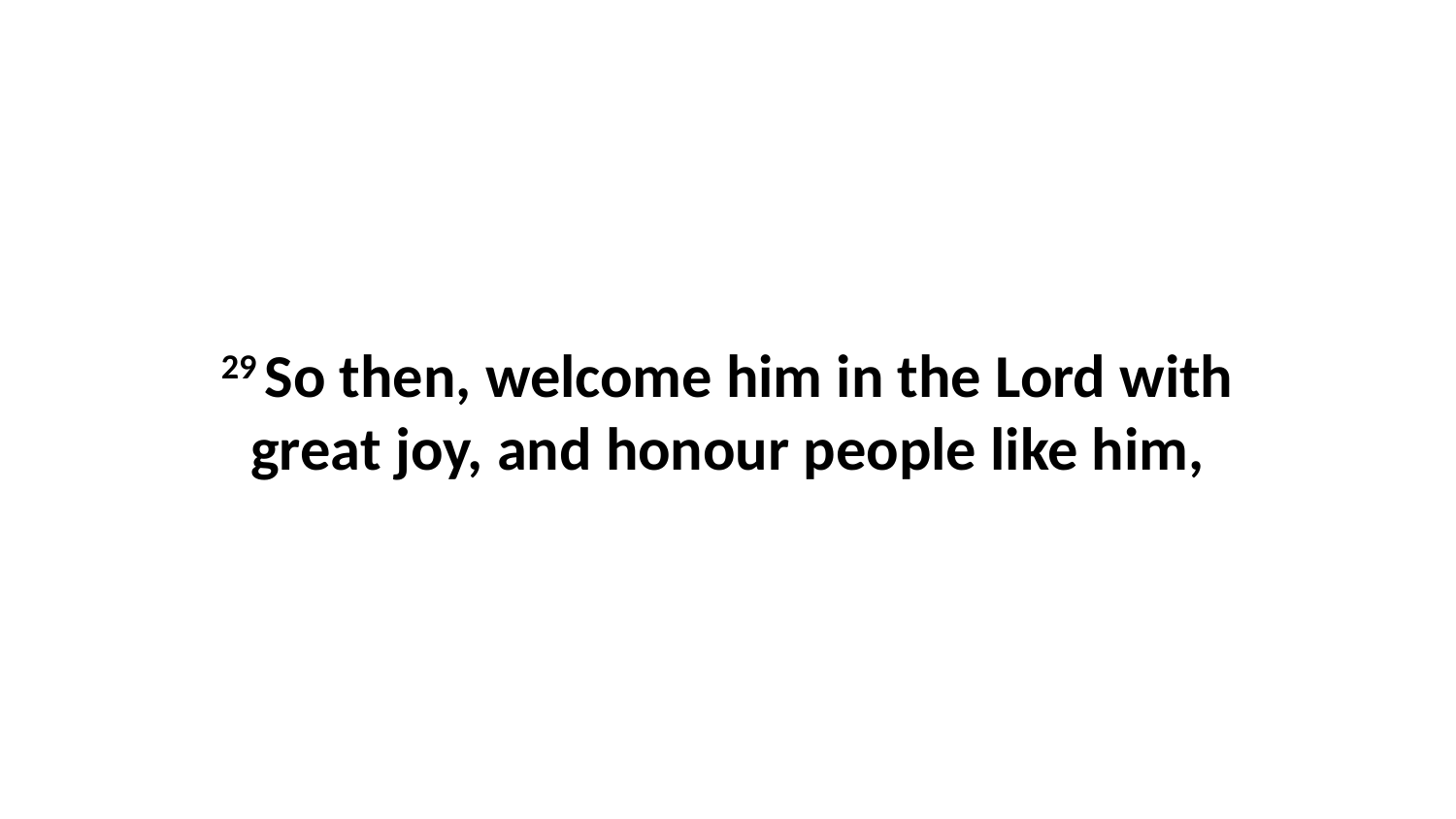

29 So then, welcome him in the Lord with great joy, and honour people like him,